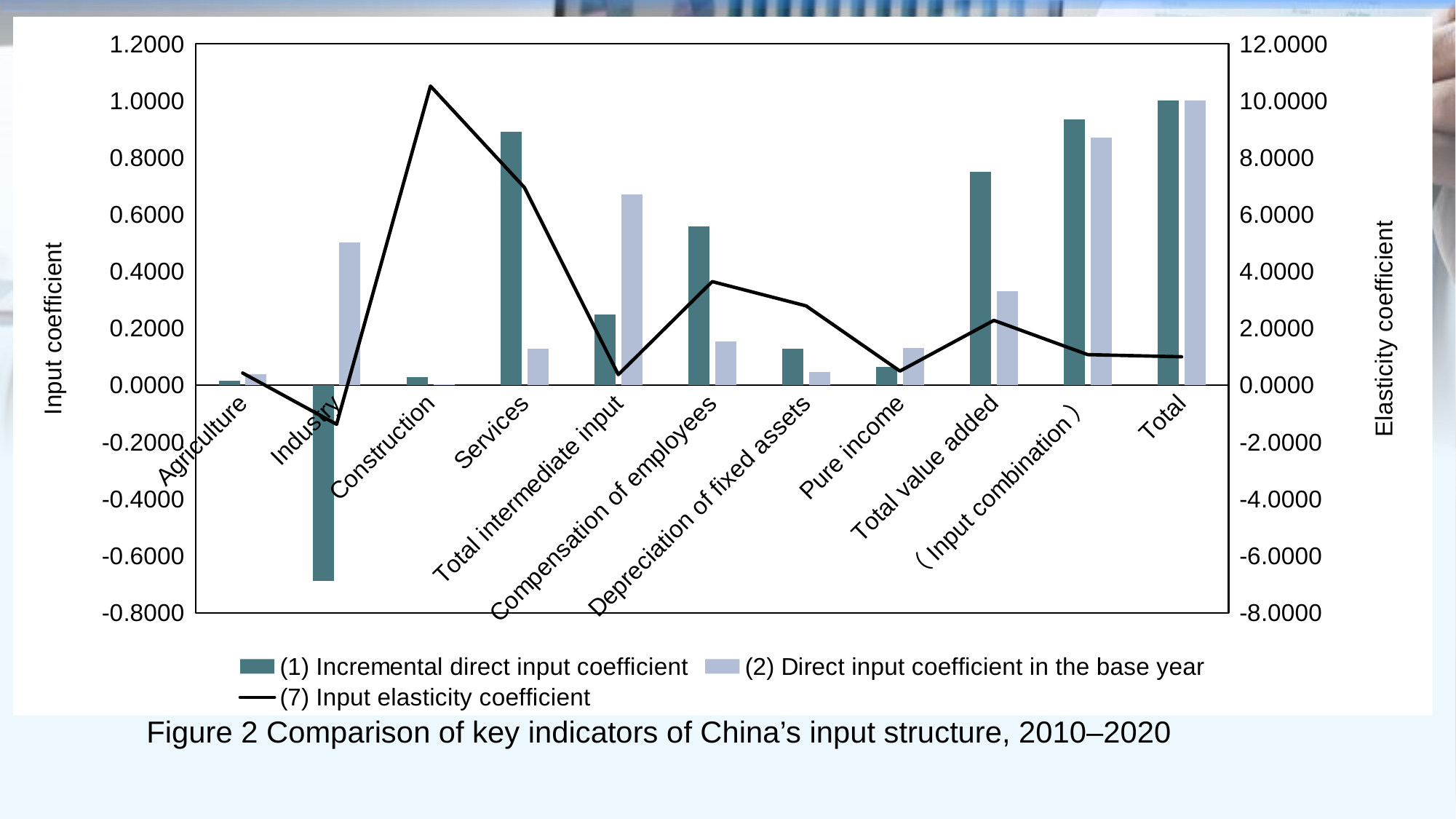

### Chart

| Category | (1) Incremental direct input coefficient | (2) Direct input coefficient in the base year | (7) Input elasticity coefficient |
|---|---|---|---|
| Agriculture | 0.0164 | 0.0383 | 0.4273 |
| Industry | -0.6885 | 0.501 | -1.3743 |
| Construction | 0.0295 | 0.0028 | 10.5166 |
| Services | 0.8912 | 0.1282 | 6.9516 |
| Total intermediate input | 0.2485 | 0.6703 | 0.3707 |
| Compensation of employees | 0.5586 | 0.1533 | 3.6428 |
| Depreciation of fixed assets | 0.1282 | 0.0459 | 2.7904 |
| Pure income | 0.0647 | 0.1304 | 0.4962 |
| Total value added | 0.7515 | 0.3297 | 2.2795 |
| （Input combination） | 0.9353 | 0.8696 | 1.0755 |
| Total | 1.0 | 1.0 | 1.0 |
Figure 2 Comparison of key indicators of China’s input structure, 2010–2020